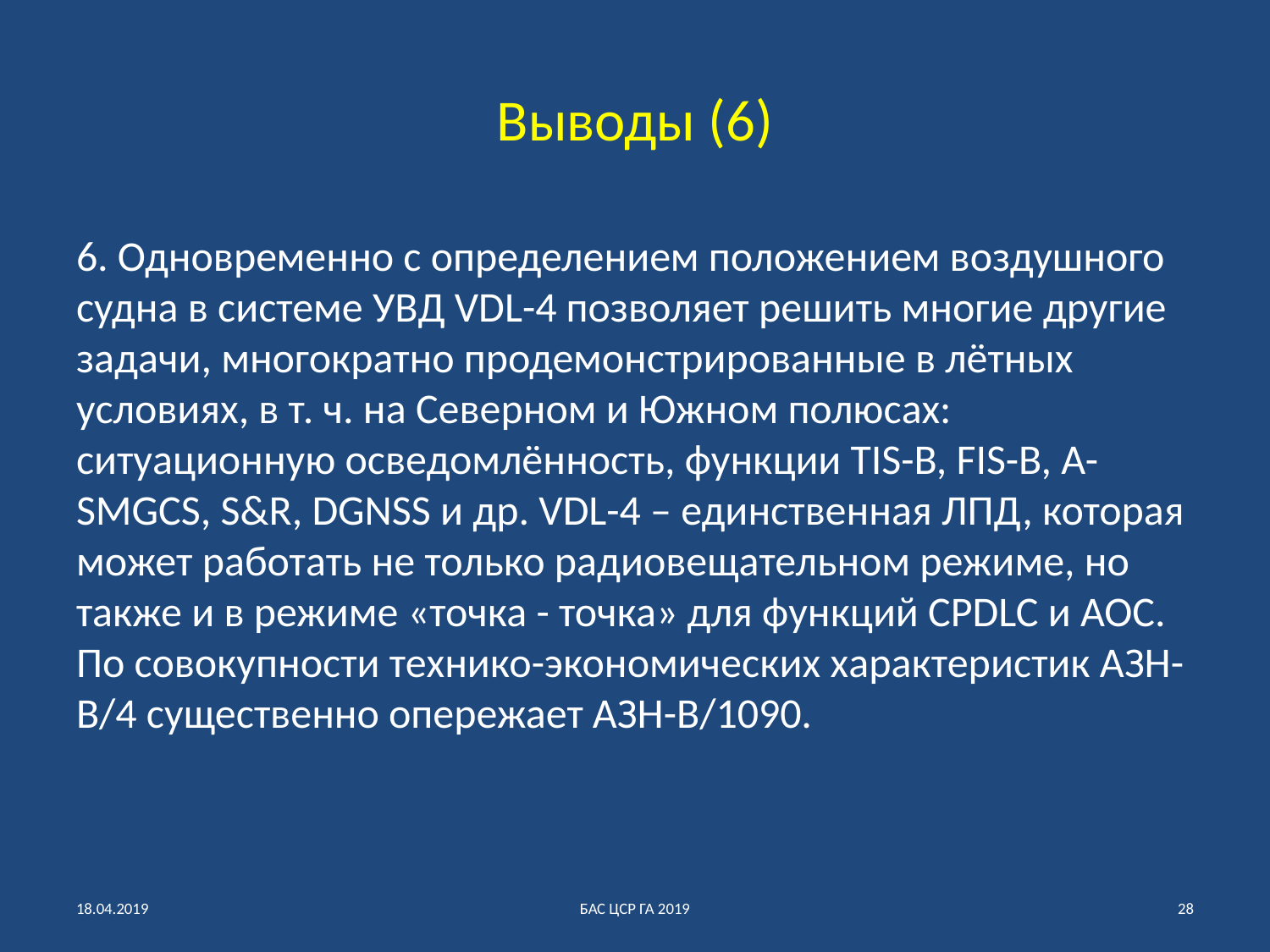

# Выводы (6)
6. Одновременно с определением положением воздушного судна в системе УВД VDL-4 позволяет решить многие другие задачи, многократно продемонстрированные в лётных условиях, в т. ч. на Северном и Южном полюсах: ситуационную осведомлённость, функции TIS-B, FIS-B, A-SMGCS, S&R, DGNSS и др. VDL-4 – единственная ЛПД, которая может работать не только радиовещательном режиме, но также и в режиме «точка - точка» для функций CPDLC и AOC. По совокупности технико-экономических характеристик АЗН-В/4 существенно опережает АЗН-В/1090.

18.04.2019
БАС ЦСР ГА 2019
28